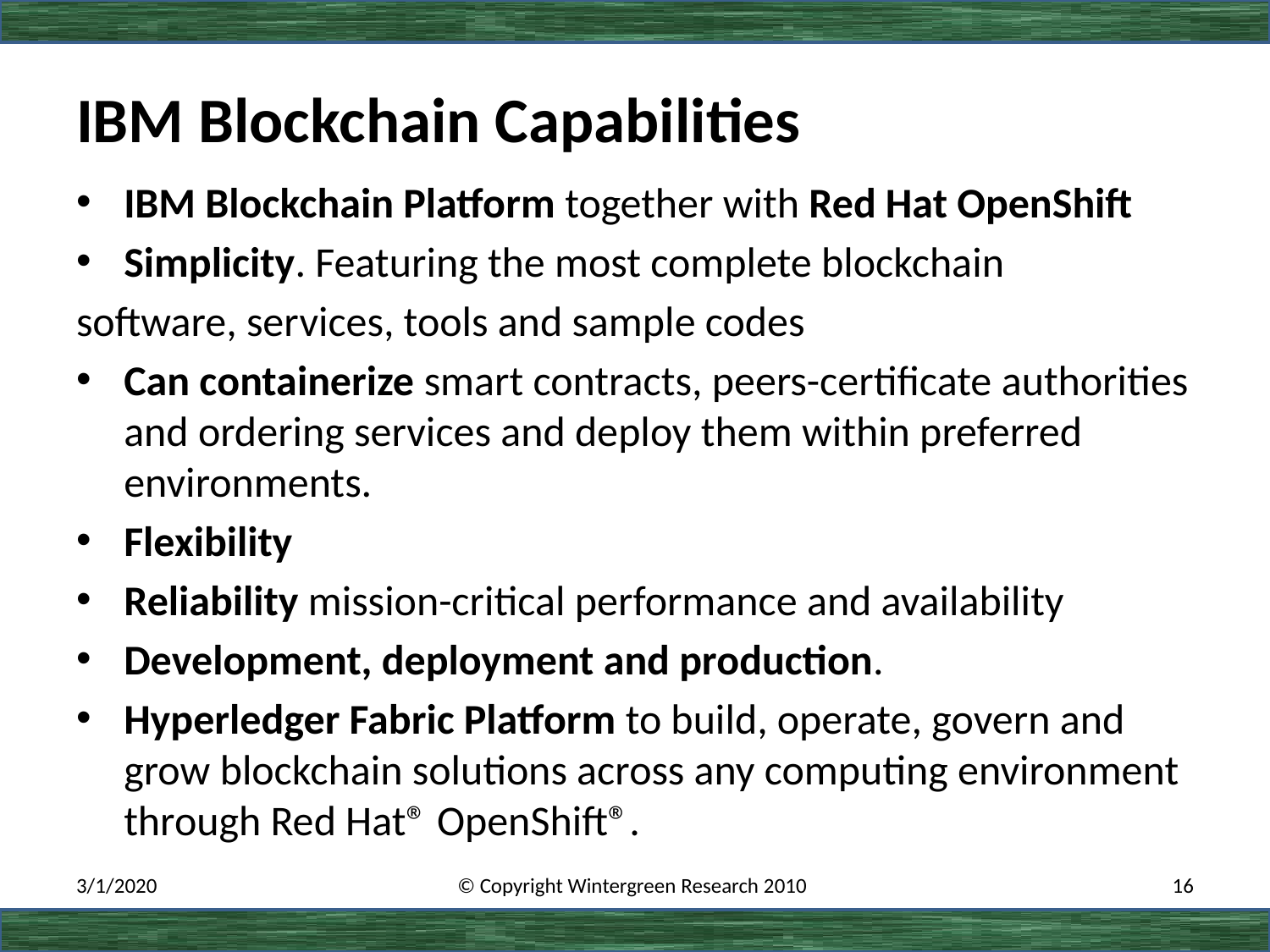

# IBM Blockchain Capabilities
IBM Blockchain Platform together with Red Hat OpenShift
Simplicity. Featuring the most complete blockchain
software, services, tools and sample codes
Can containerize smart contracts, peers-certificate authorities and ordering services and deploy them within preferred environments.
Flexibility
Reliability mission-critical performance and availability
Development, deployment and production.
Hyperledger Fabric Platform to build, operate, govern and grow blockchain solutions across any computing environment through Red Hat® OpenShift®.

3/1/2020
© Copyright Wintergreen Research 2010
16